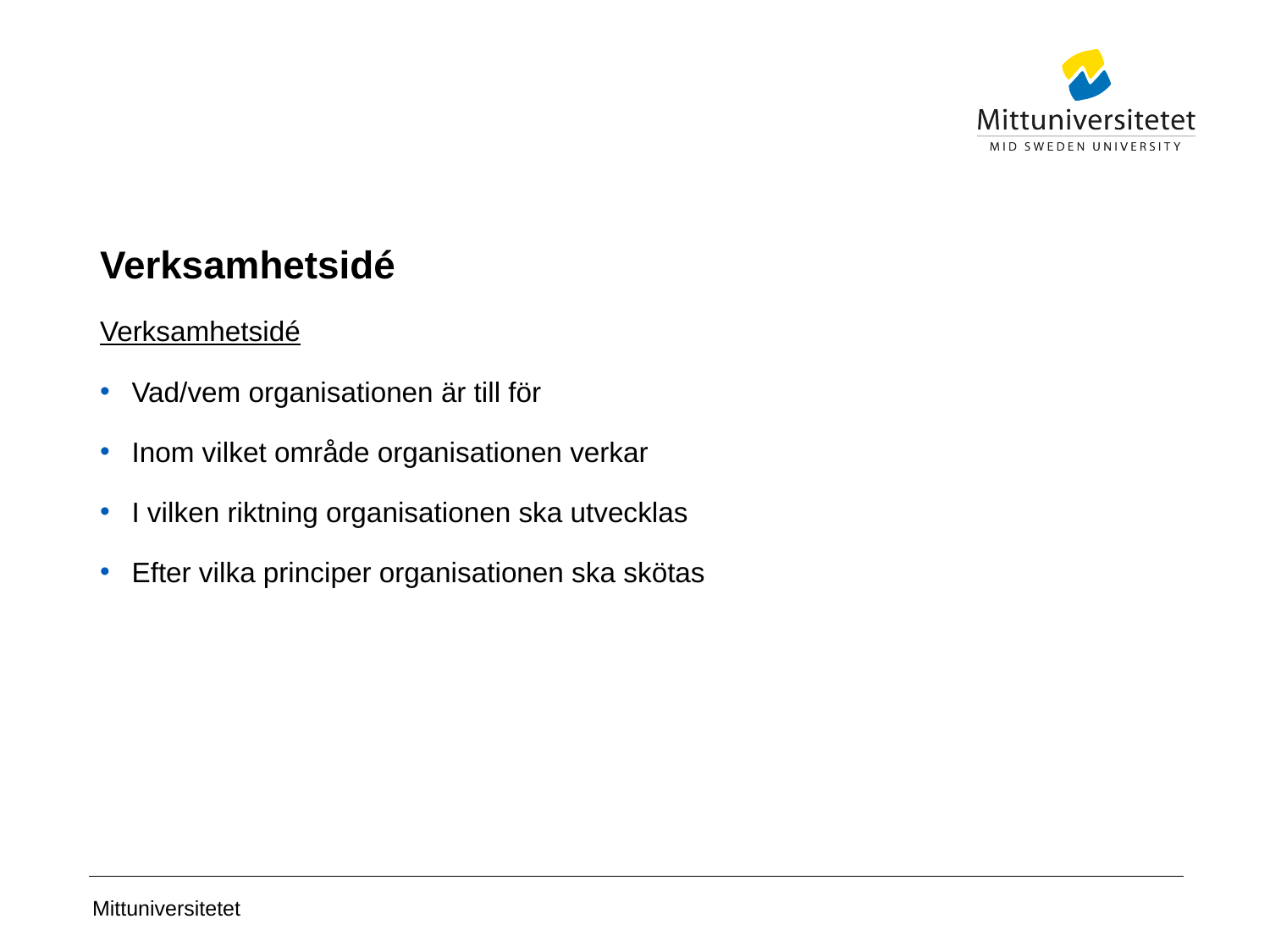

# Verksamhetsidé
Verksamhetsidé
Vad/vem organisationen är till för
Inom vilket område organisationen verkar
I vilken riktning organisationen ska utvecklas
Efter vilka principer organisationen ska skötas